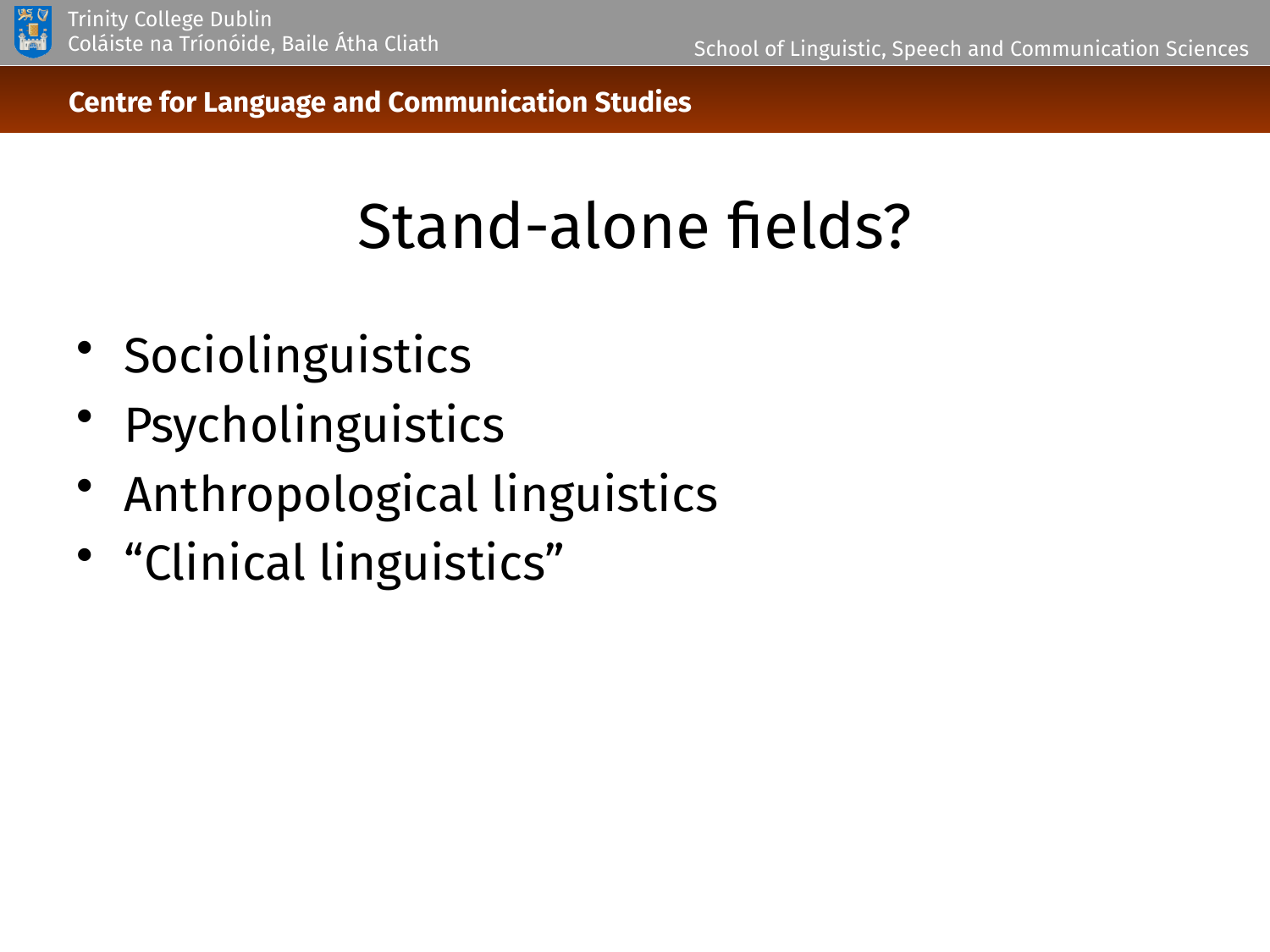

# Stand-alone fields?
Sociolinguistics
Psycholinguistics
Anthropological linguistics
“Clinical linguistics”